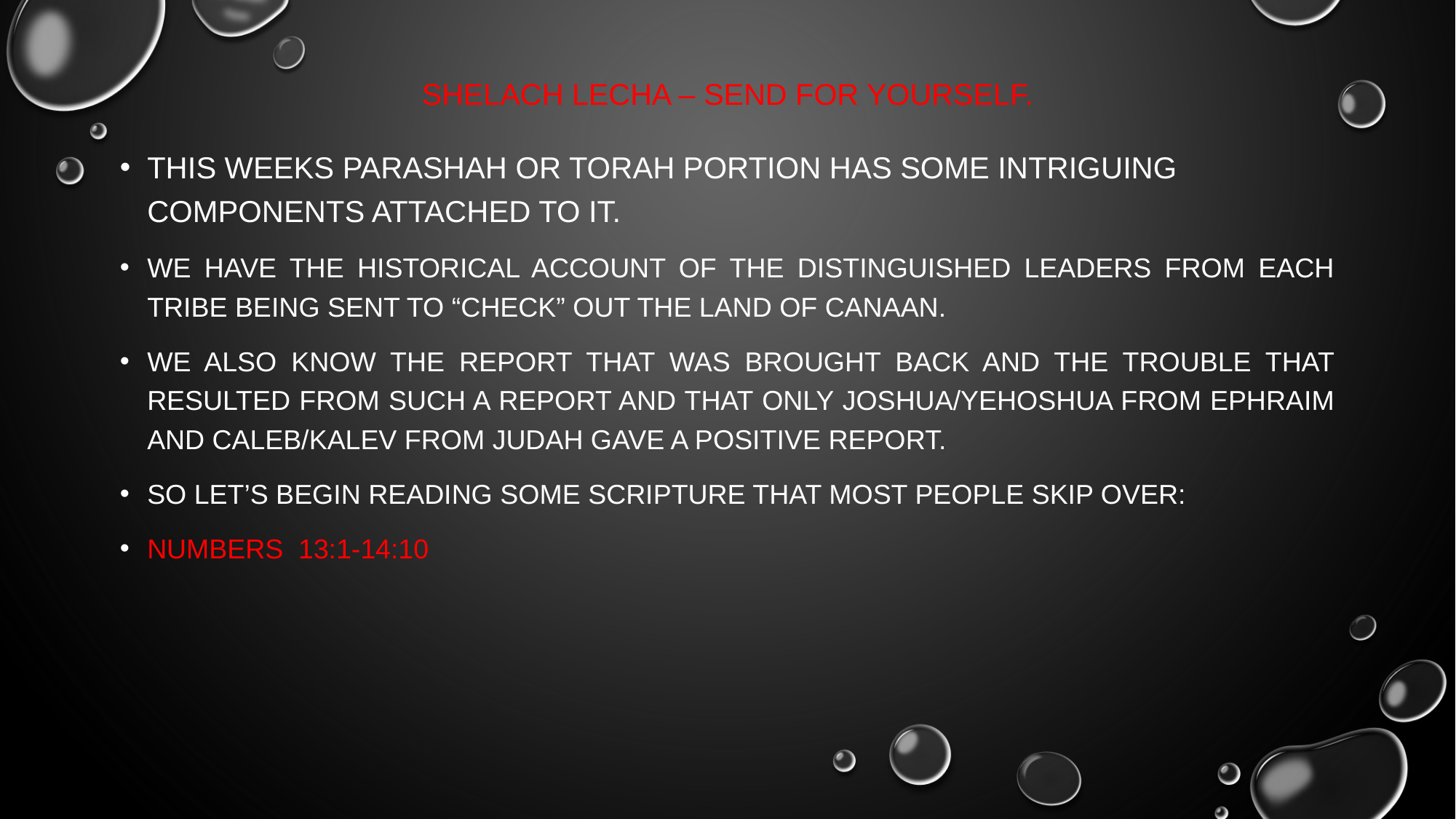

# Shelach lecha – send for yourself.
This weeks Parashah or torah portion has some intriguing components attached to it.
We have the historical account of the distinguished leaders from each tribe being sent to “check” out the Land of Canaan.
We also know the report that was brought back and the trouble that resulted from such a report and that only Joshua/Yehoshua from Ephraim and Caleb/Kalev from Judah gave a positive report.
So let’s begin reading some scripture that most people skip over:
Numbers  13:1-14:10